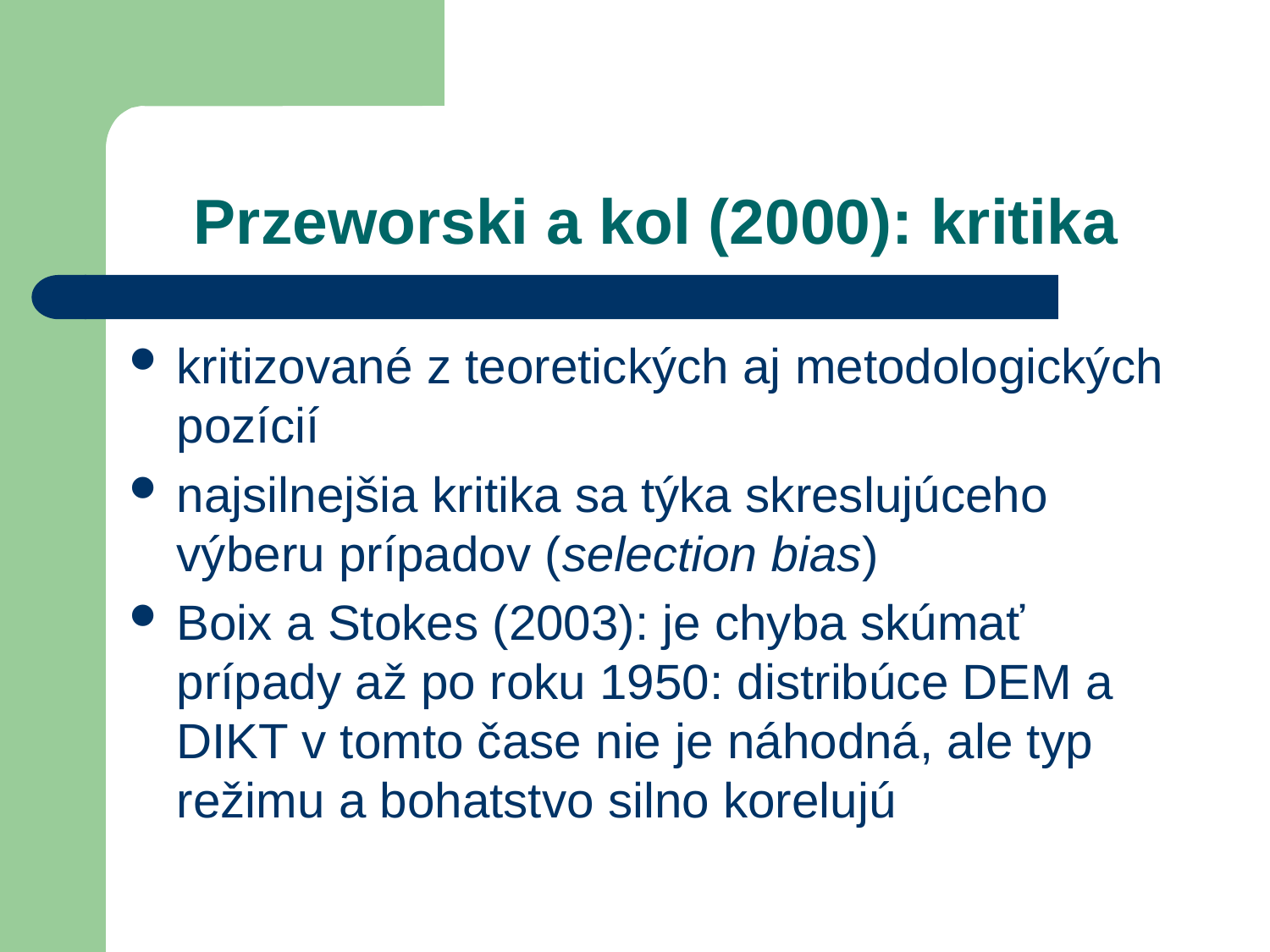

# Przeworski a kol (2000): kritika
kritizované z teoretických aj metodologických pozícií
najsilnejšia kritika sa týka skreslujúceho výberu prípadov (selection bias)
Boix a Stokes (2003): je chyba skúmať prípady až po roku 1950: distribúce DEM a DIKT v tomto čase nie je náhodná, ale typ režimu a bohatstvo silno korelujú